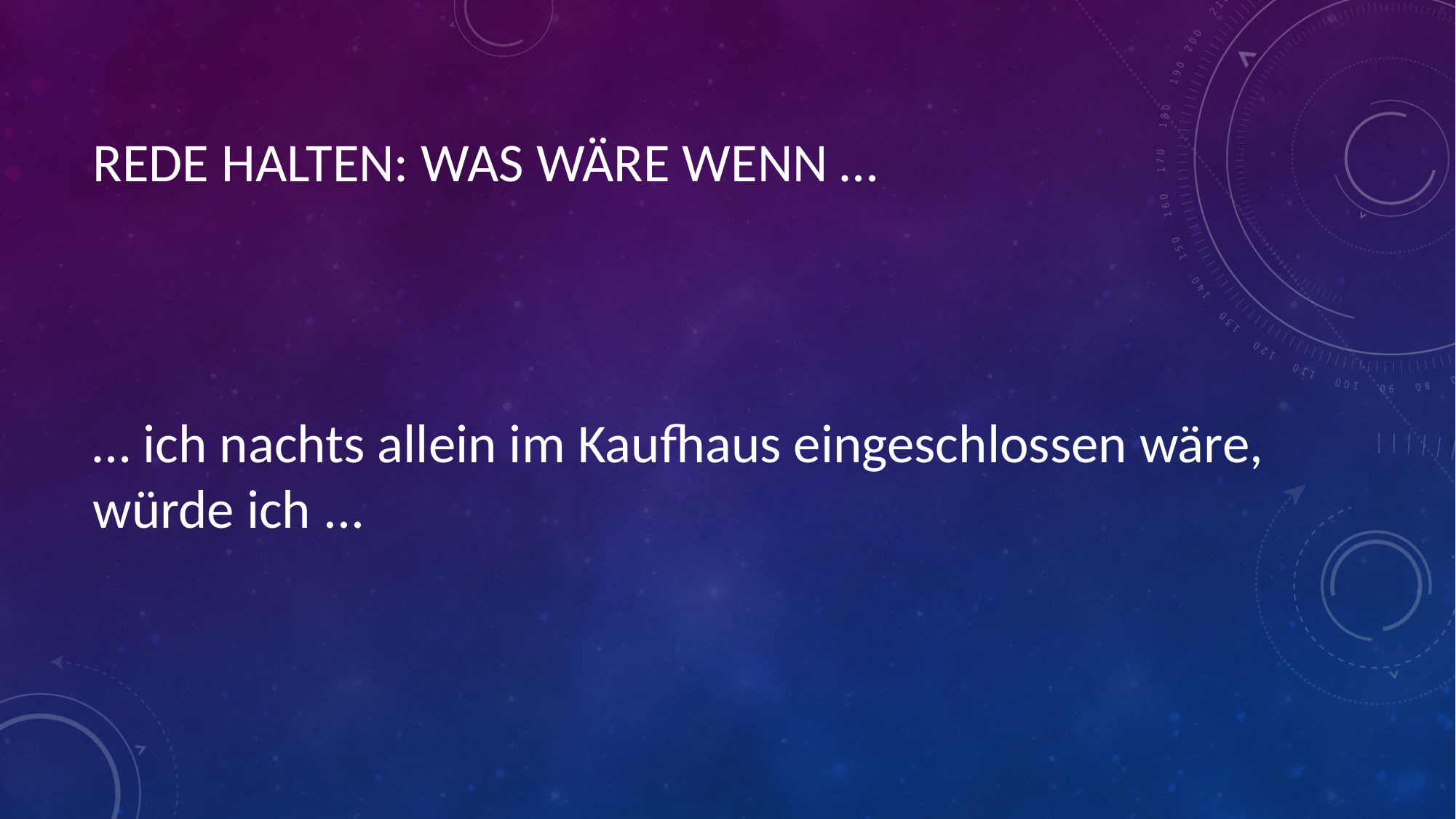

# Rede halten: Was wäre wenn …
… ich nachts allein im Kaufhaus eingeschlossen wäre, würde ich ...